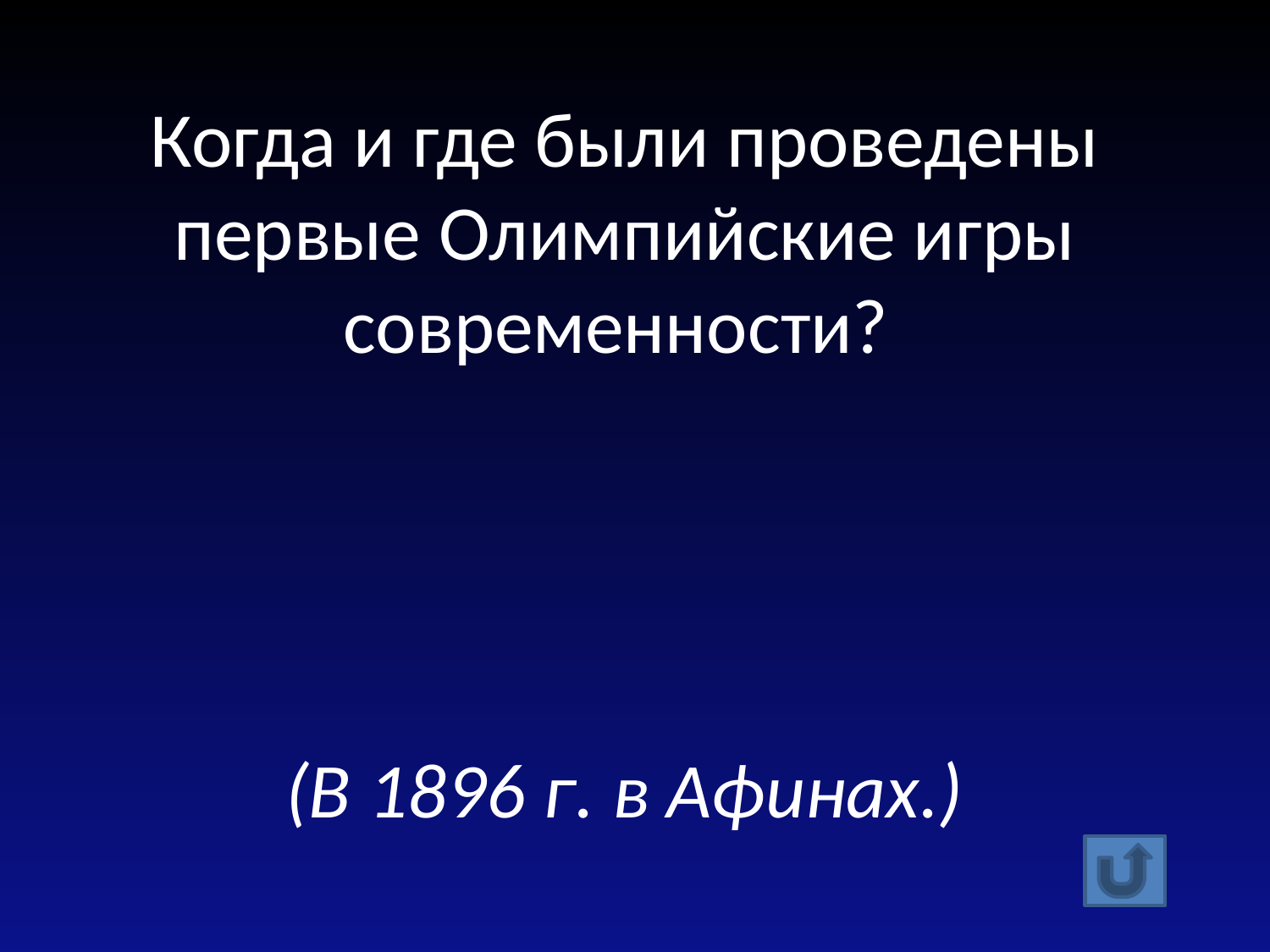

Когда и где были проведены первые Олимпийские игры современности?

(В 1896 г. в Афинах.)